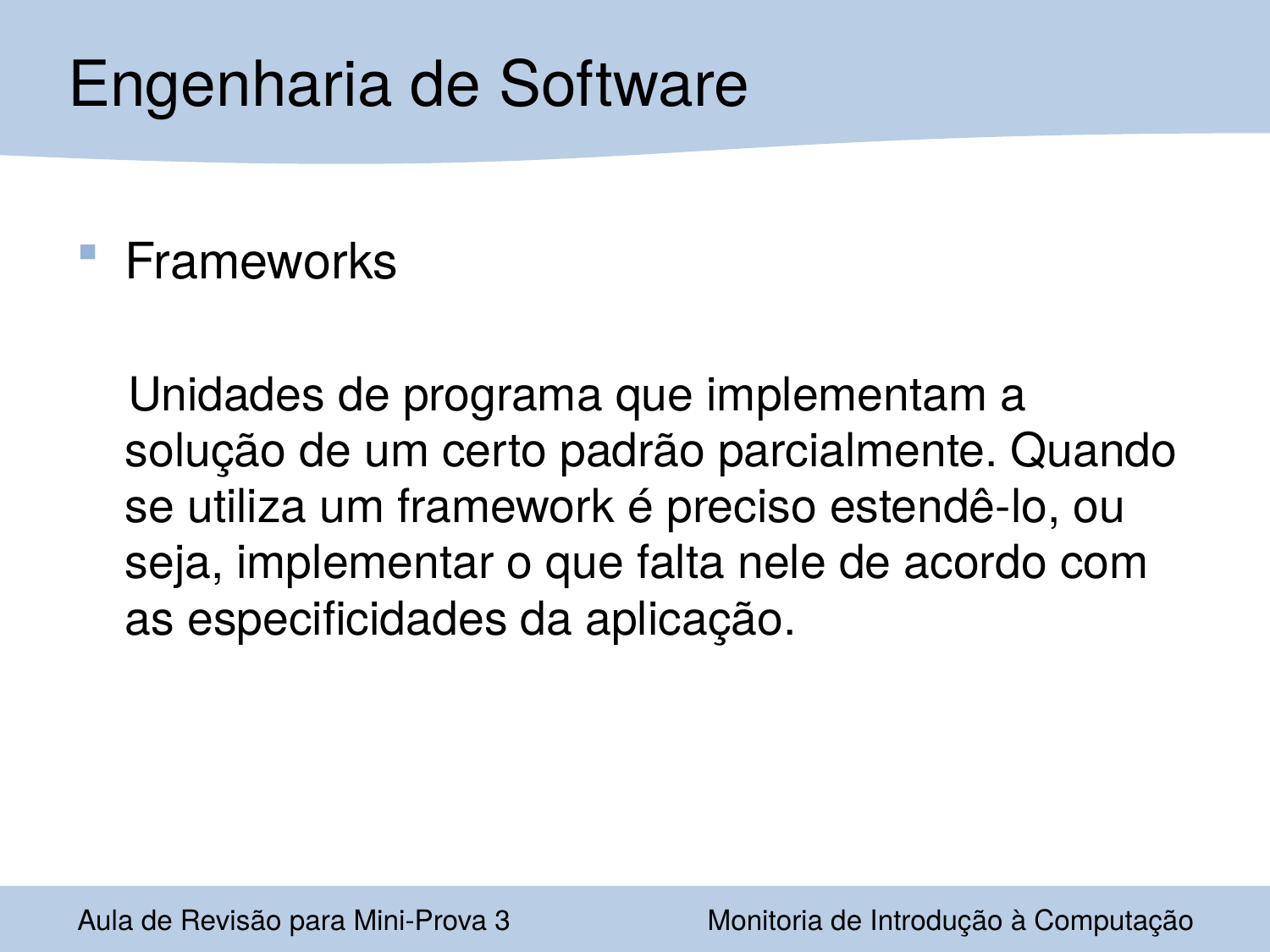

Engenharia de Software
Frameworks

    Unidades de programa que implementam a solução de um certo padrão parcialmente. Quando se utiliza um framework é preciso estendê-lo, ou seja, implementar o que falta nele de acordo com as especificidades da aplicação.

Aula de Revisão para Mini-Prova 3
Monitoria de Introdução à Computação